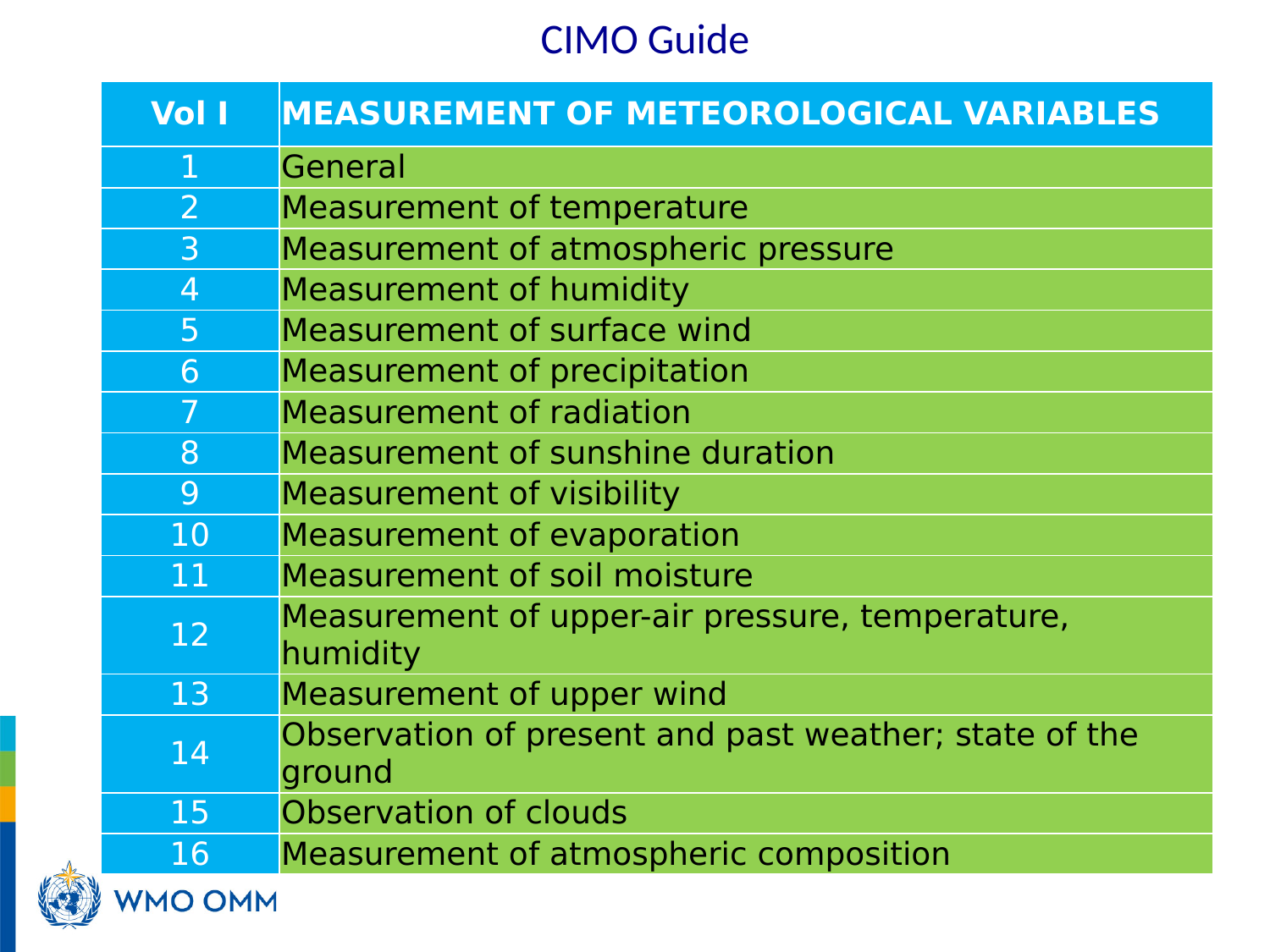

CIMO Guide
| Vol I | MEASUREMENT OF METEOROLOGICAL VARIABLES |
| --- | --- |
| 1 | General |
| 2 | Measurement of temperature |
| 3 | Measurement of atmospheric pressure |
| 4 | Measurement of humidity |
| 5 | Measurement of surface wind |
| 6 | Measurement of precipitation |
| 7 | Measurement of radiation |
| 8 | Measurement of sunshine duration |
| 9 | Measurement of visibility |
| 10 | Measurement of evaporation |
| 11 | Measurement of soil moisture |
| 12 | Measurement of upper-air pressure, temperature, humidity |
| 13 | Measurement of upper wind |
| 14 | Observation of present and past weather; state of the ground |
| 15 | Observation of clouds |
| 16 | Measurement of atmospheric composition |